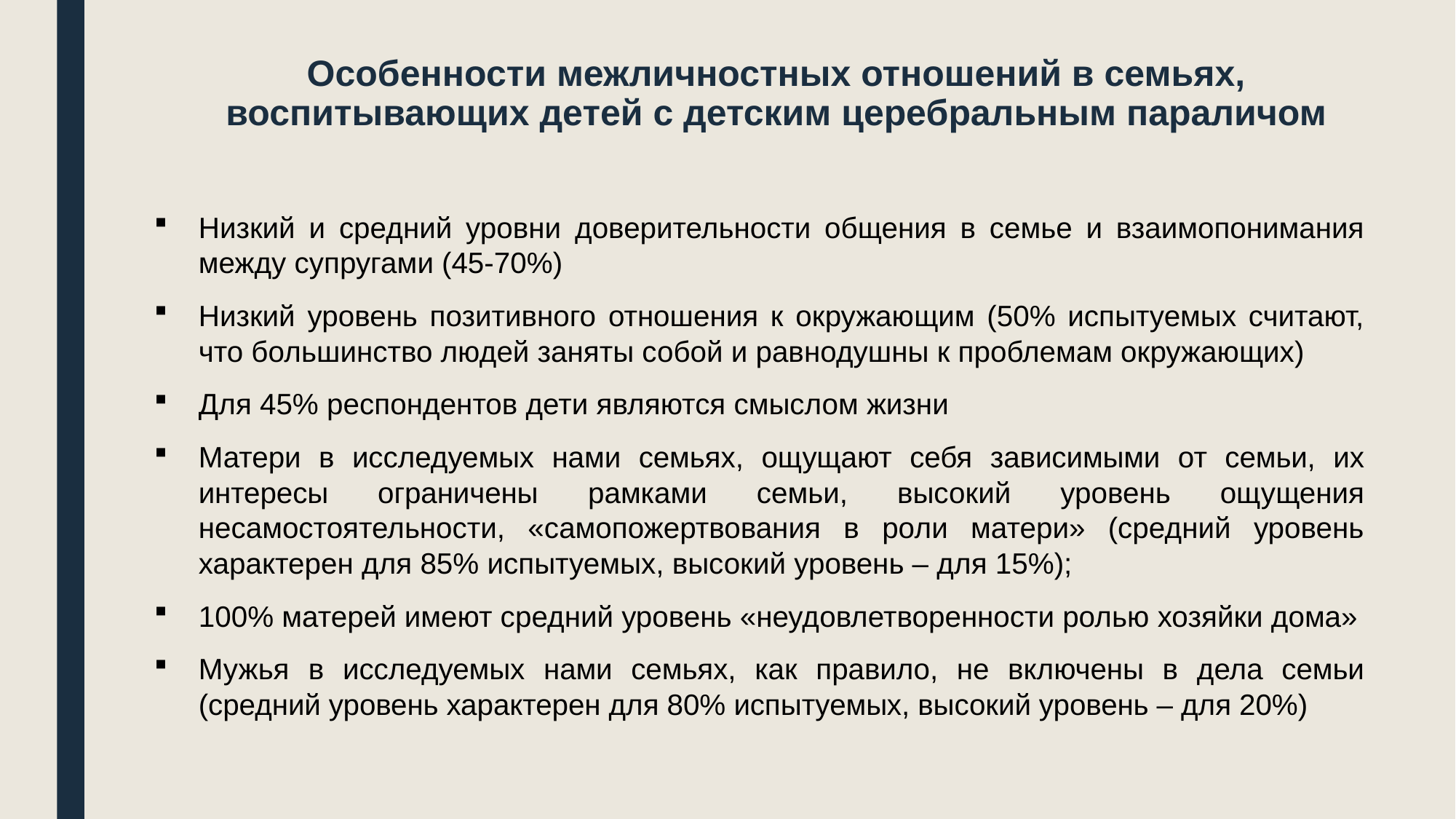

# Особенности межличностных отношений в семьях, воспитывающих детей с детским церебральным параличом
Низкий и средний уровни доверительности общения в семье и взаимопонимания между супругами (45-70%)
Низкий уровень позитивного отношения к окружающим (50% испытуемых считают, что большинство людей заняты собой и равнодушны к проблемам окружающих)
Для 45% респондентов дети являются смыслом жизни
Матери в исследуемых нами семьях, ощущают себя зависимыми от семьи, их интересы ограничены рамками семьи, высокий уровень ощущения несамостоятельности, «самопожертвования в роли матери» (средний уровень характерен для 85% испытуемых, высокий уровень – для 15%);
100% матерей имеют средний уровень «неудовлетворенности ролью хозяйки дома»
Мужья в исследуемых нами семьях, как правило, не включены в дела семьи (средний уровень характерен для 80% испытуемых, высокий уровень – для 20%)